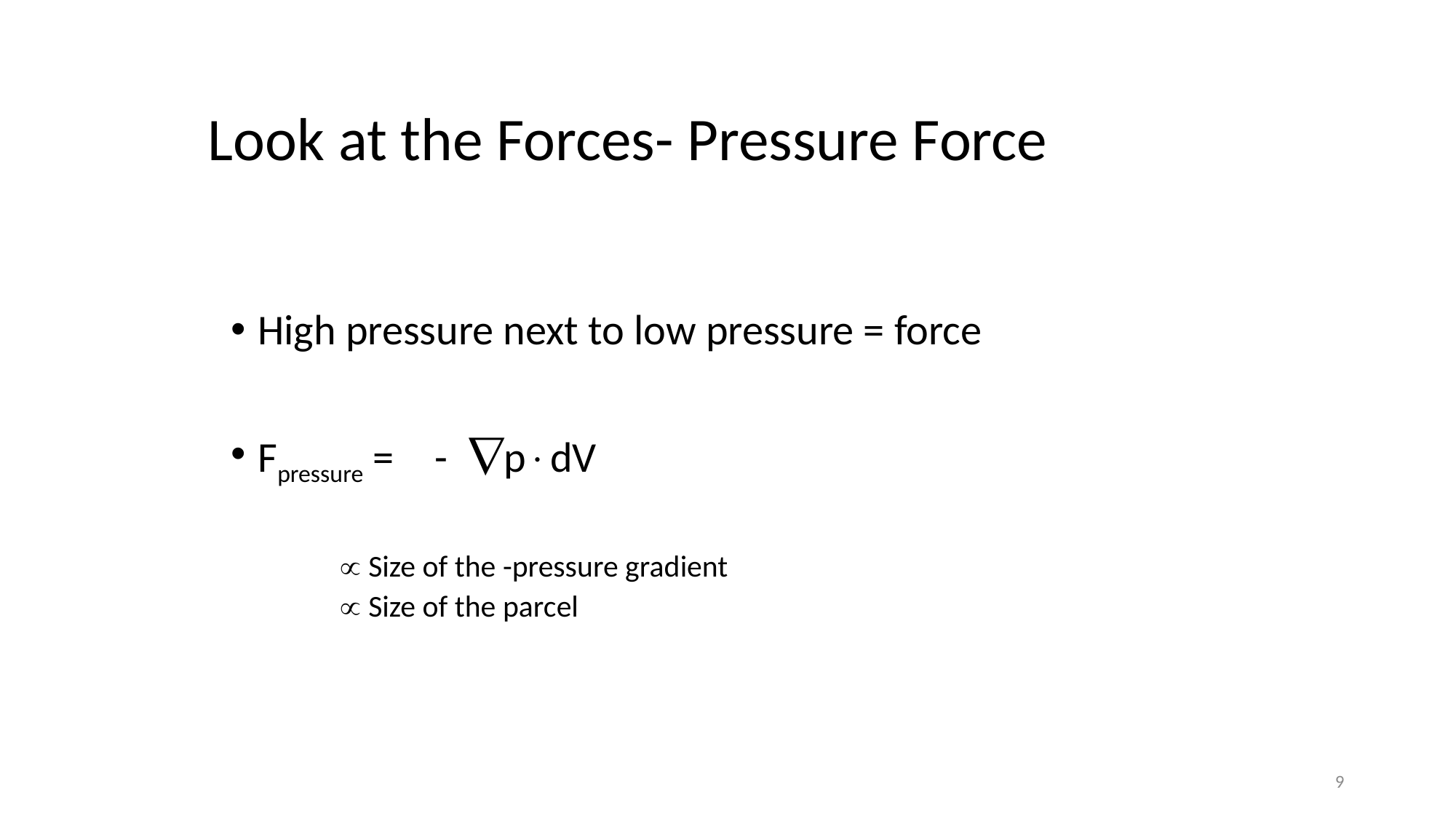

# Look at the Forces- Pressure Force

High pressure next to low pressure = force

Fpressure =   - ∇p⋅dV

∝ Size of the -pressure gradient
∝ Size of the parcel

9